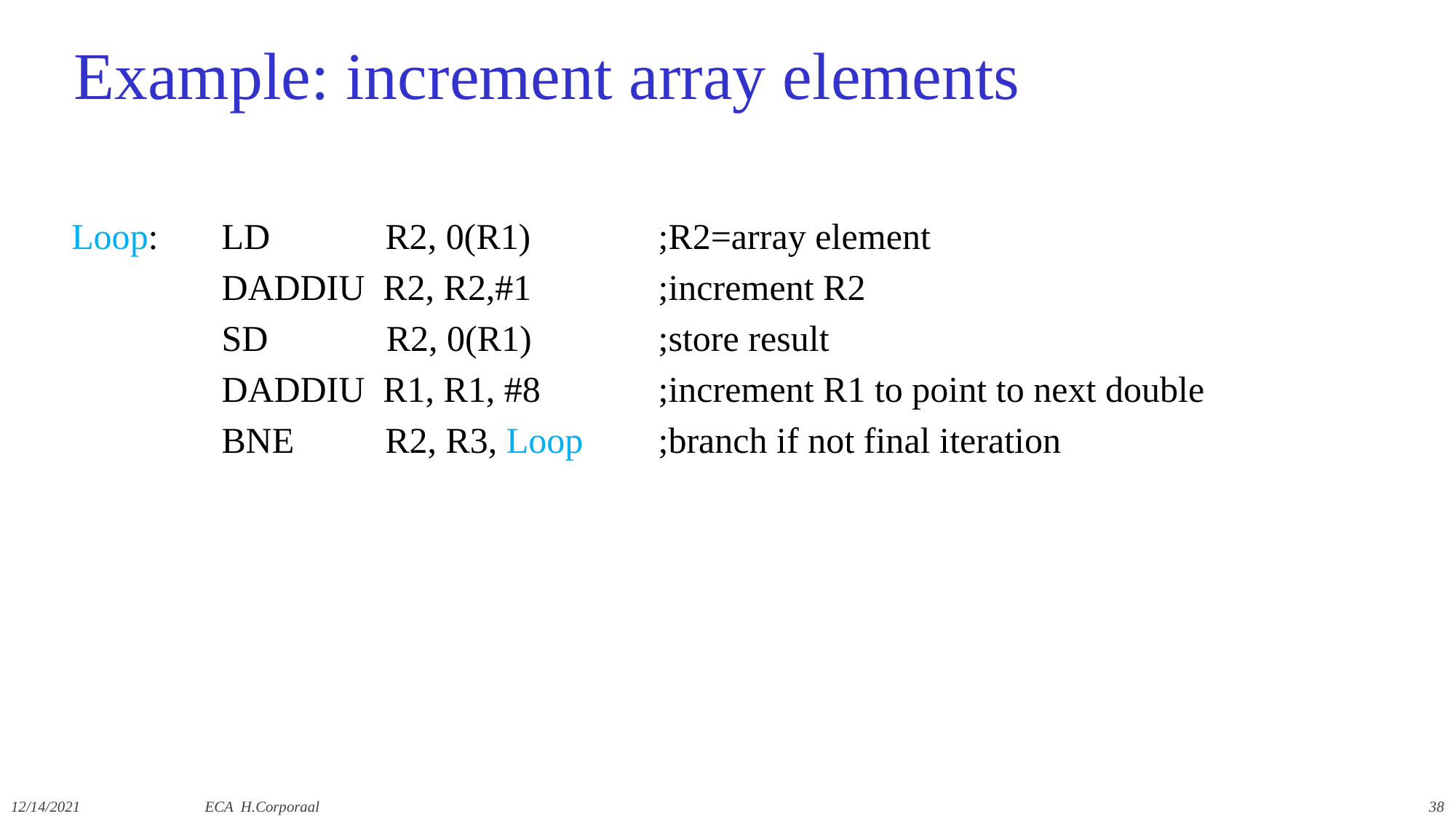

# Example: increment array elements
Loop:	LD    	      R2, 0(R1)		;R2=array element
		DADDIU  R2, R2,#1		;increment R2
		SD             R2, 0(R1)		;store result
		DADDIU  R1, R1, #8		;increment R1 to point to next double
		BNE          R2, R3, Loop	;branch if not final iteration
12/14/2021
ECA  H.Corporaal
38